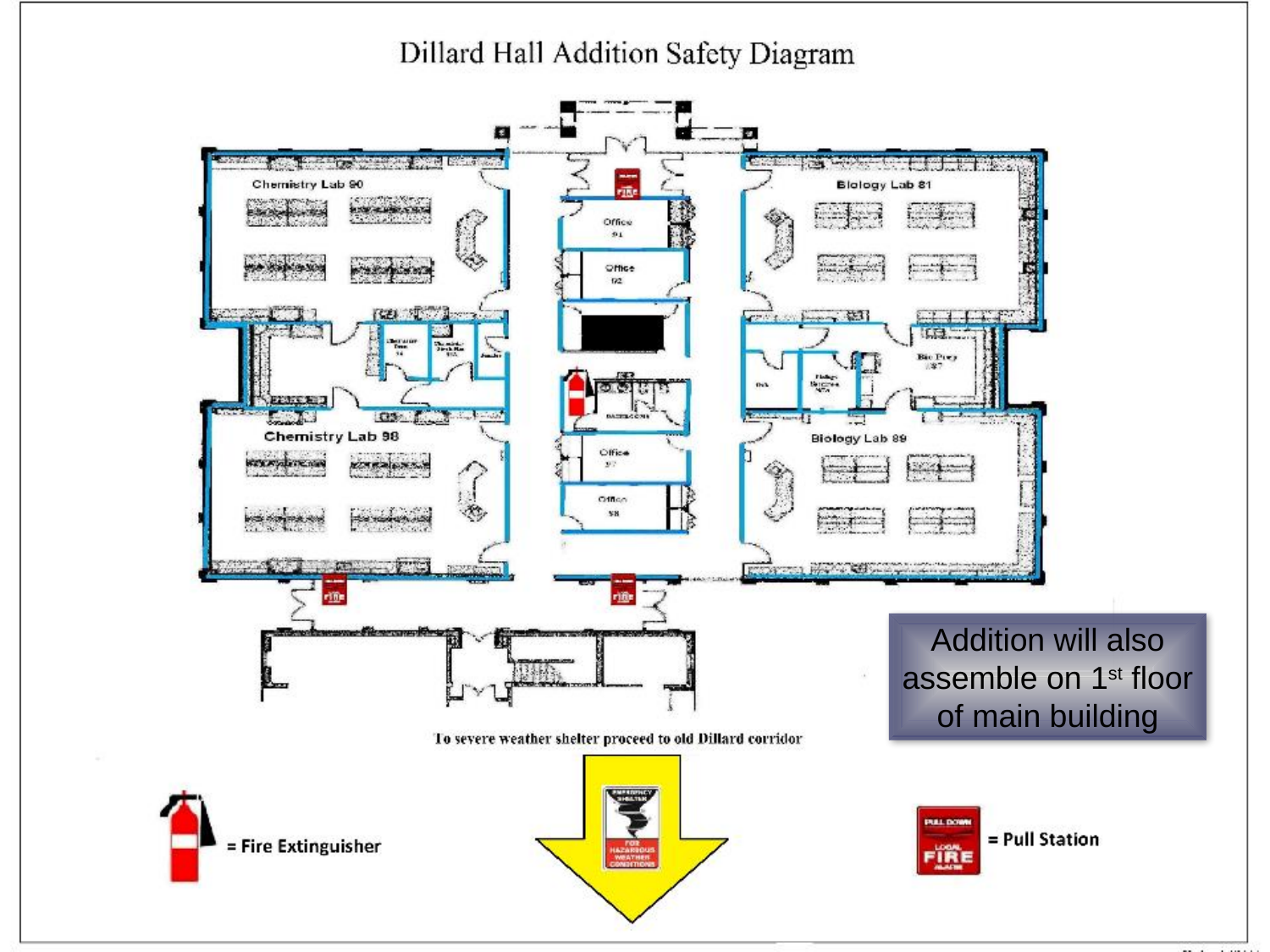

Addition will also assemble on 1st floor of main building